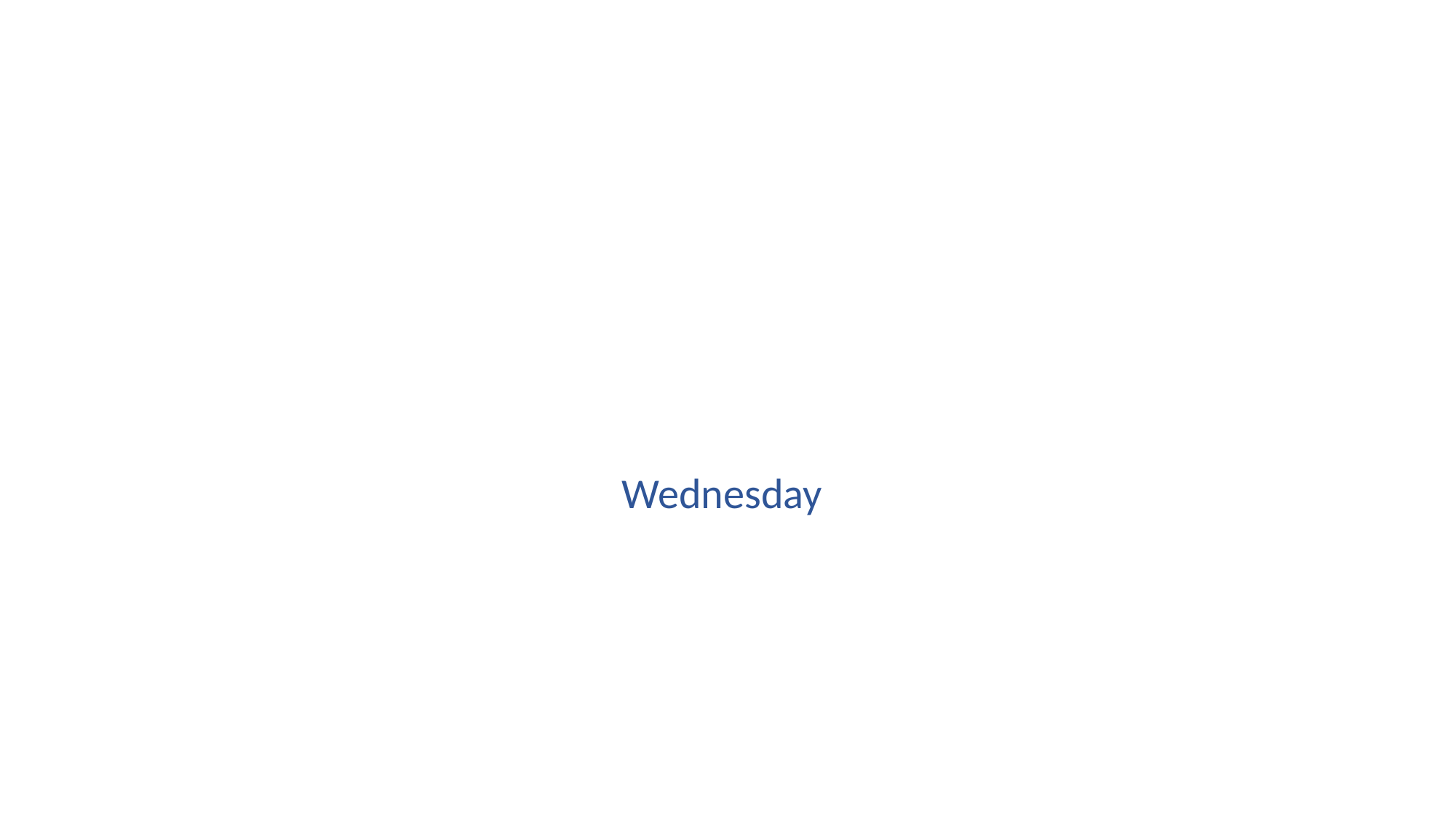

#

                                                     Wednesday